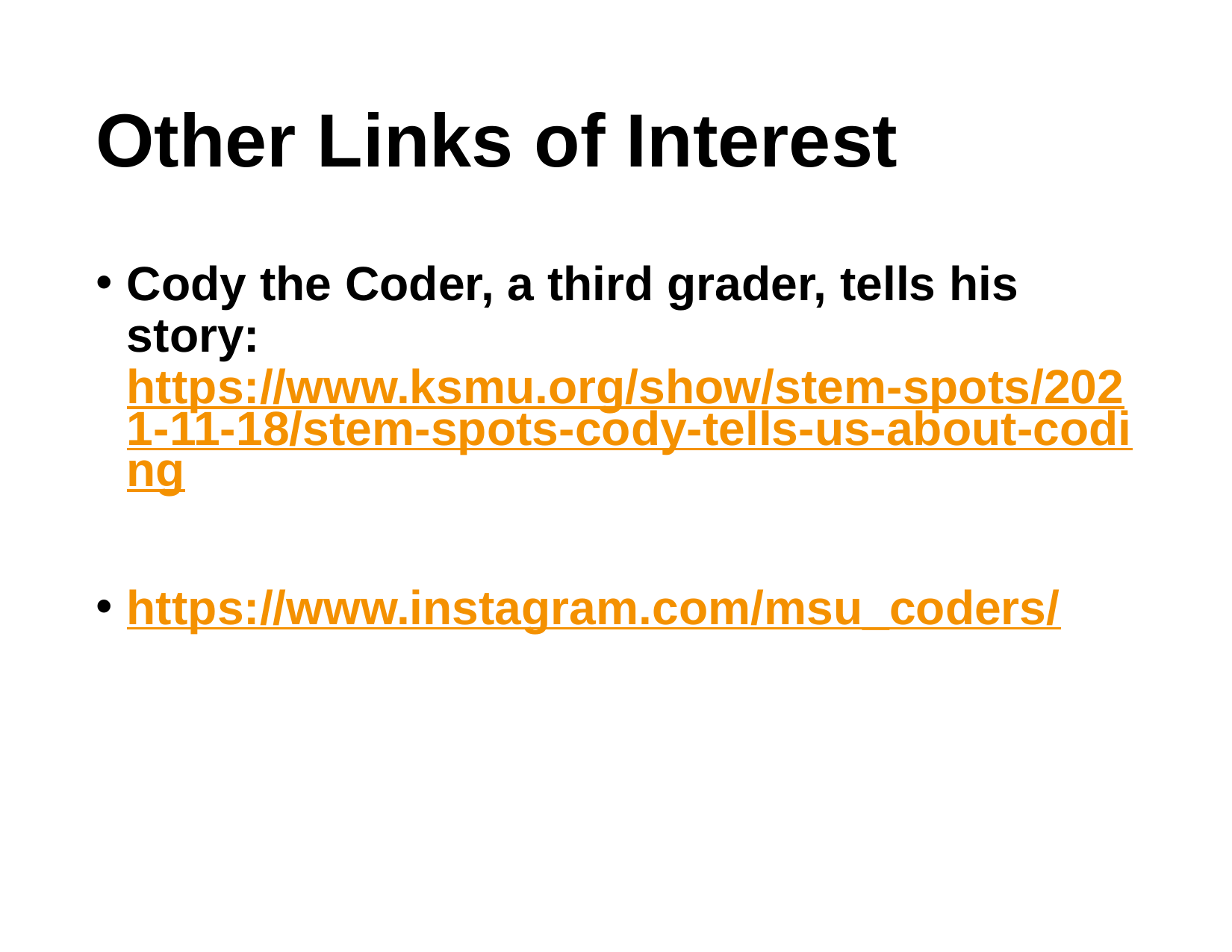

# Other Links of Interest
Cody the Coder, a third grader, tells his story: https://www.ksmu.org/show/stem-spots/2021-11-18/stem-spots-cody-tells-us-about-coding

https://www.instagram.com/msu_coders/